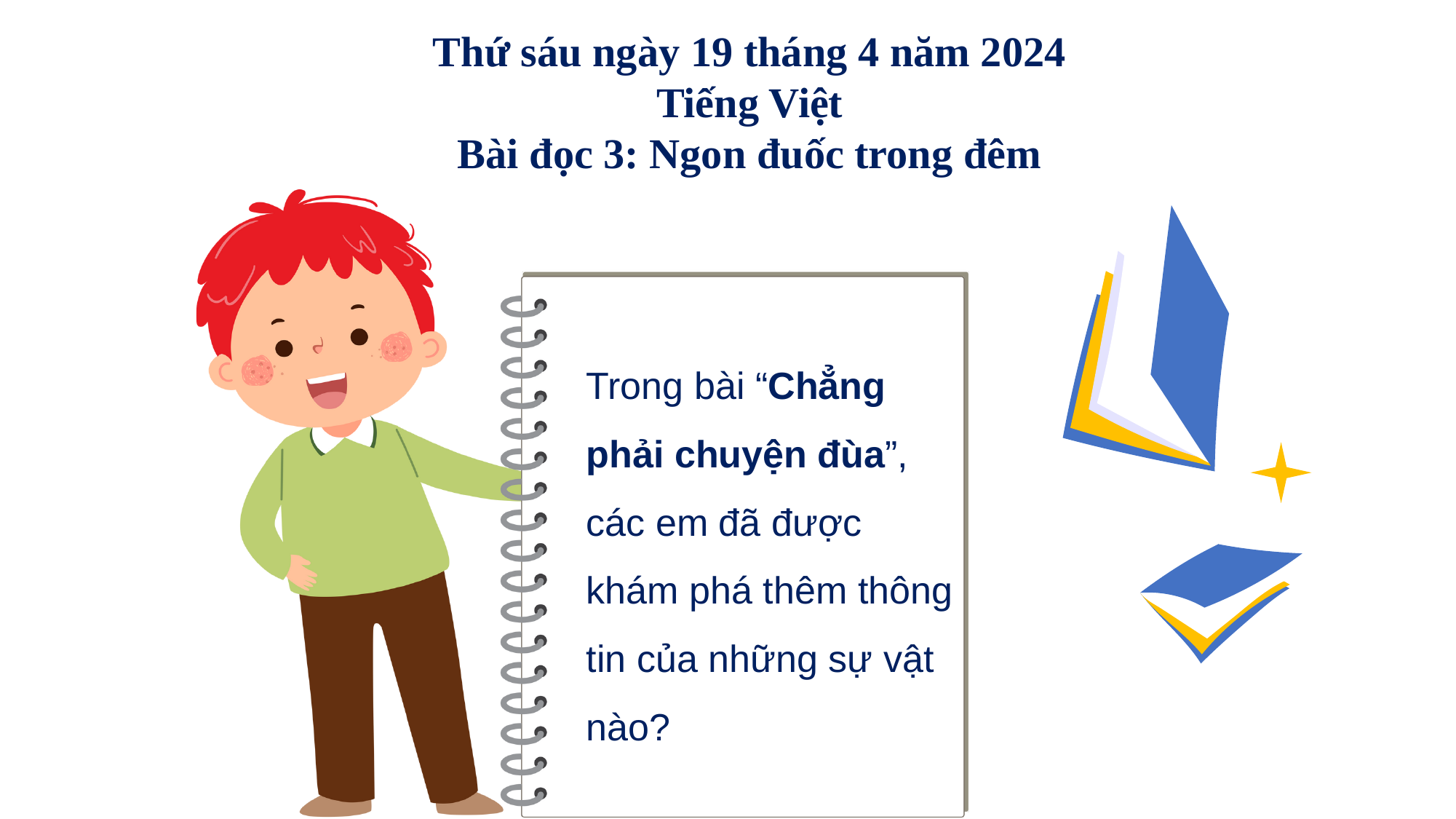

Thứ sáu ngày 19 tháng 4 năm 2024
Tiếng Việt
Bài đọc 3: Ngon đuốc trong đêm

Trong bài “Chẳng phải chuyện đùa”, các em đã được khám phá thêm thông tin của những sự vật nào?